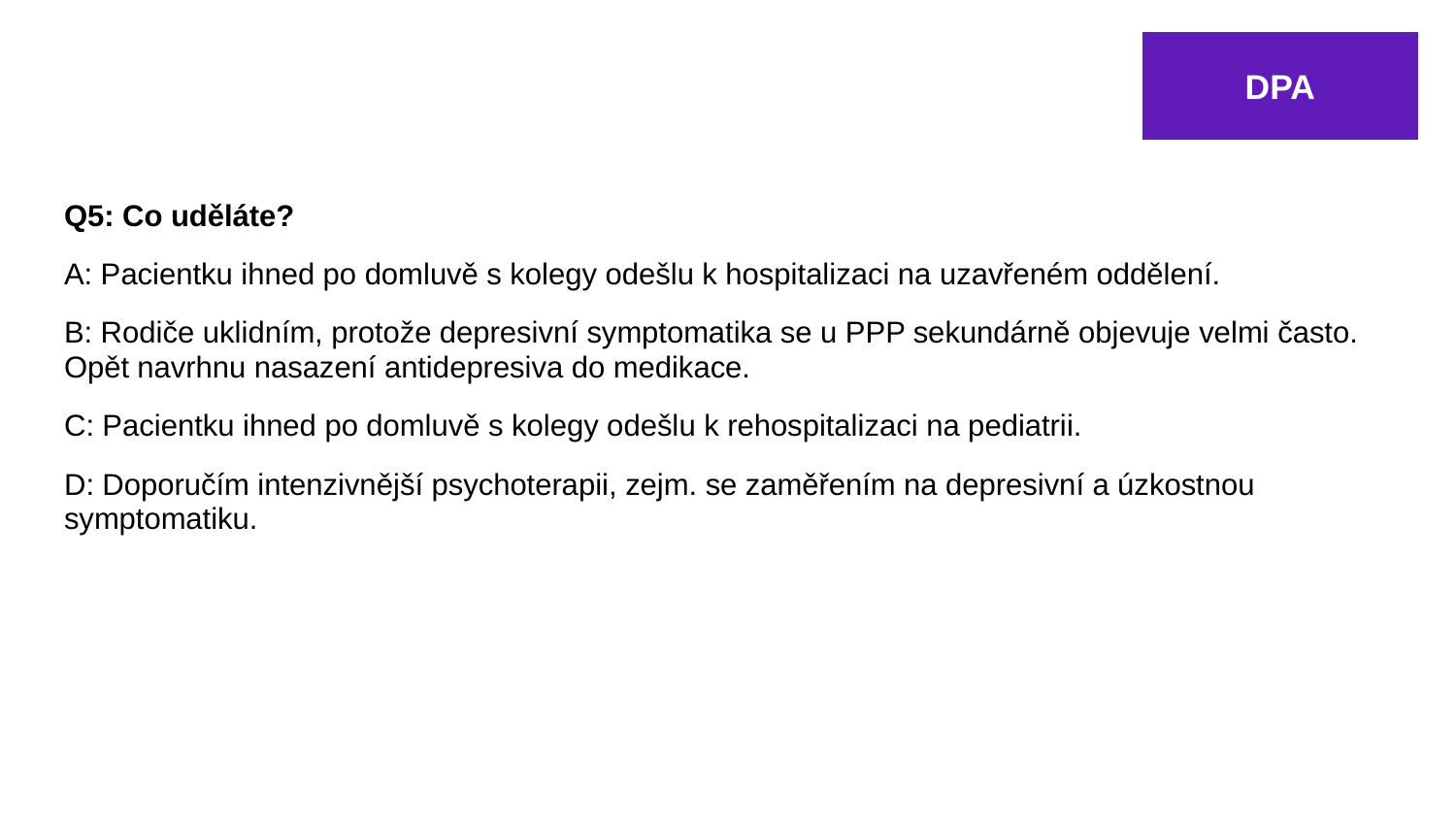

DPA
Q5: Co uděláte?
A: Pacientku ihned po domluvě s kolegy odešlu k hospitalizaci na uzavřeném oddělení.
B: Rodiče uklidním, protože depresivní symptomatika se u PPP sekundárně objevuje velmi často. Opět navrhnu nasazení antidepresiva do medikace.
C: Pacientku ihned po domluvě s kolegy odešlu k rehospitalizaci na pediatrii.
D: Doporučím intenzivnější psychoterapii, zejm. se zaměřením na depresivní a úzkostnou symptomatiku.